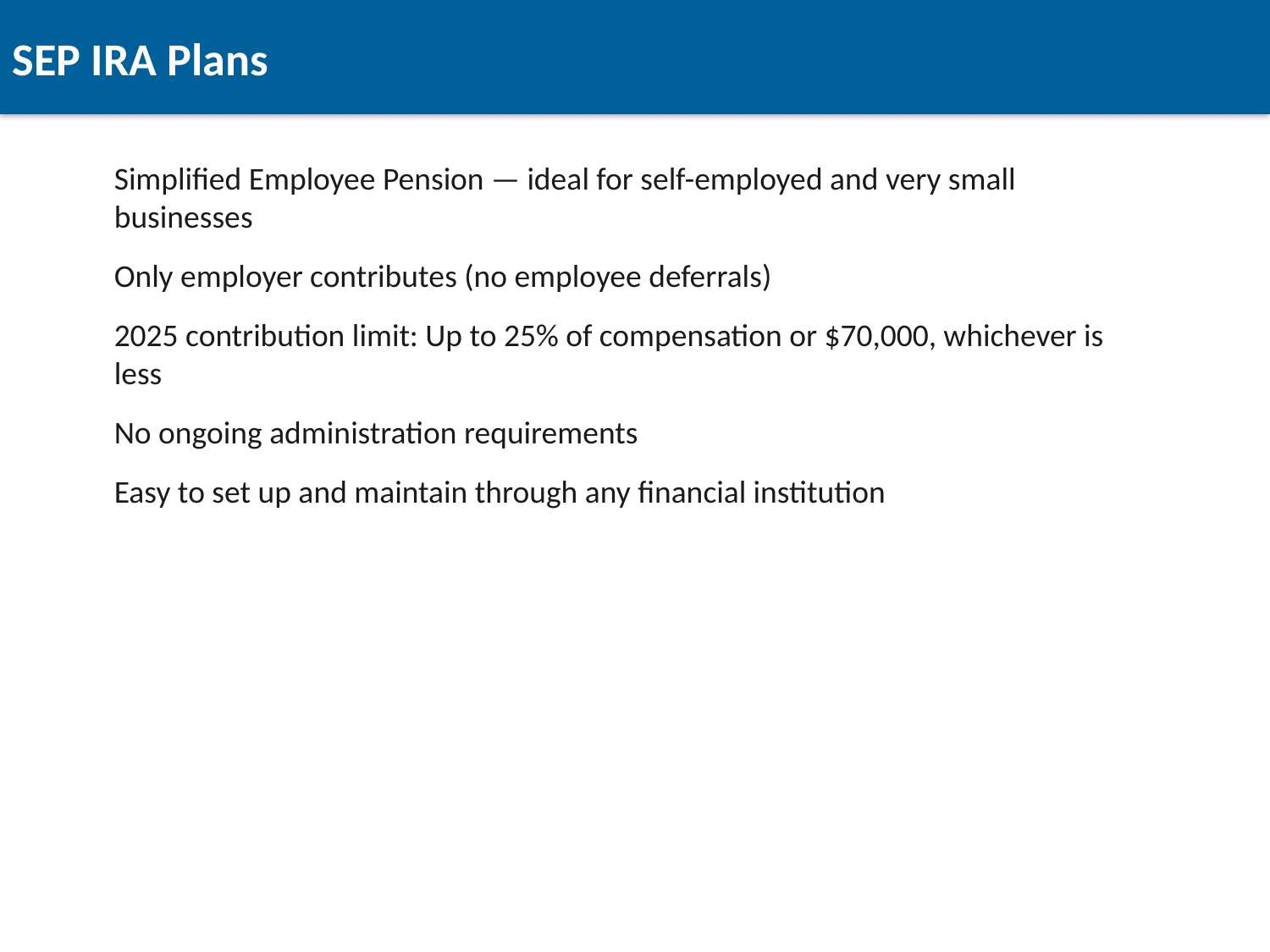

SEP IRA Plans
Simplified Employee Pension — ideal for self-employed and very small businesses
Only employer contributes (no employee deferrals)
2025 contribution limit: Up to 25% of compensation or $70,000, whichever is less
No ongoing administration requirements
Easy to set up and maintain through any financial institution